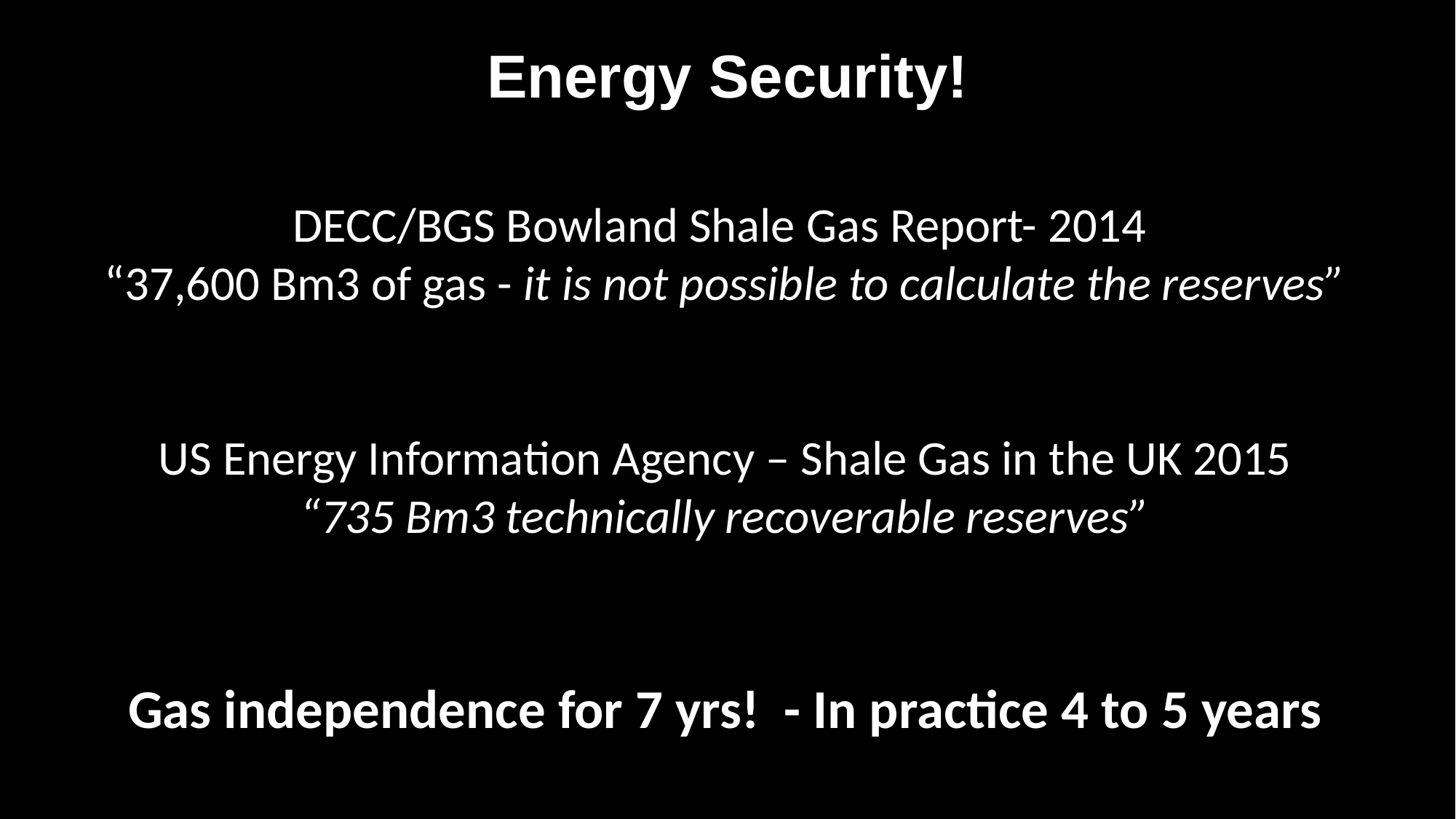

Energy Security!

DECC/BGS Bowland Shale Gas Report- 2014
“37,600 Bm3 of gas - it is not possible to calculate the reserves”

US Energy Information Agency – Shale Gas in the UK 2015
“735 Bm3 technically recoverable reserves”

Gas independence for 7 yrs!  - In practice 4 to 5 years